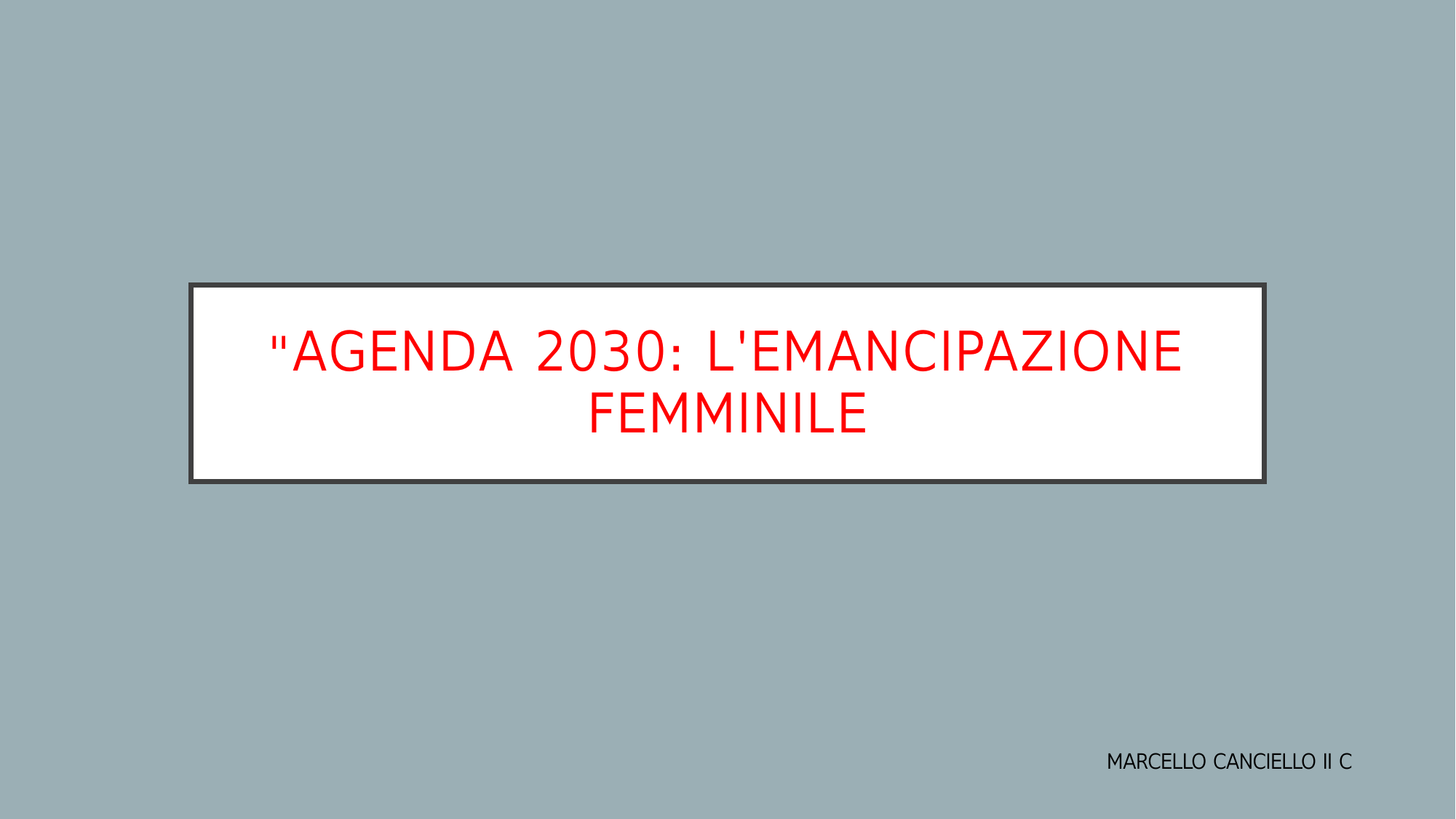

# "Agenda 2030: l'emancipazione femminile
MARCELLO CANCIELLO II C